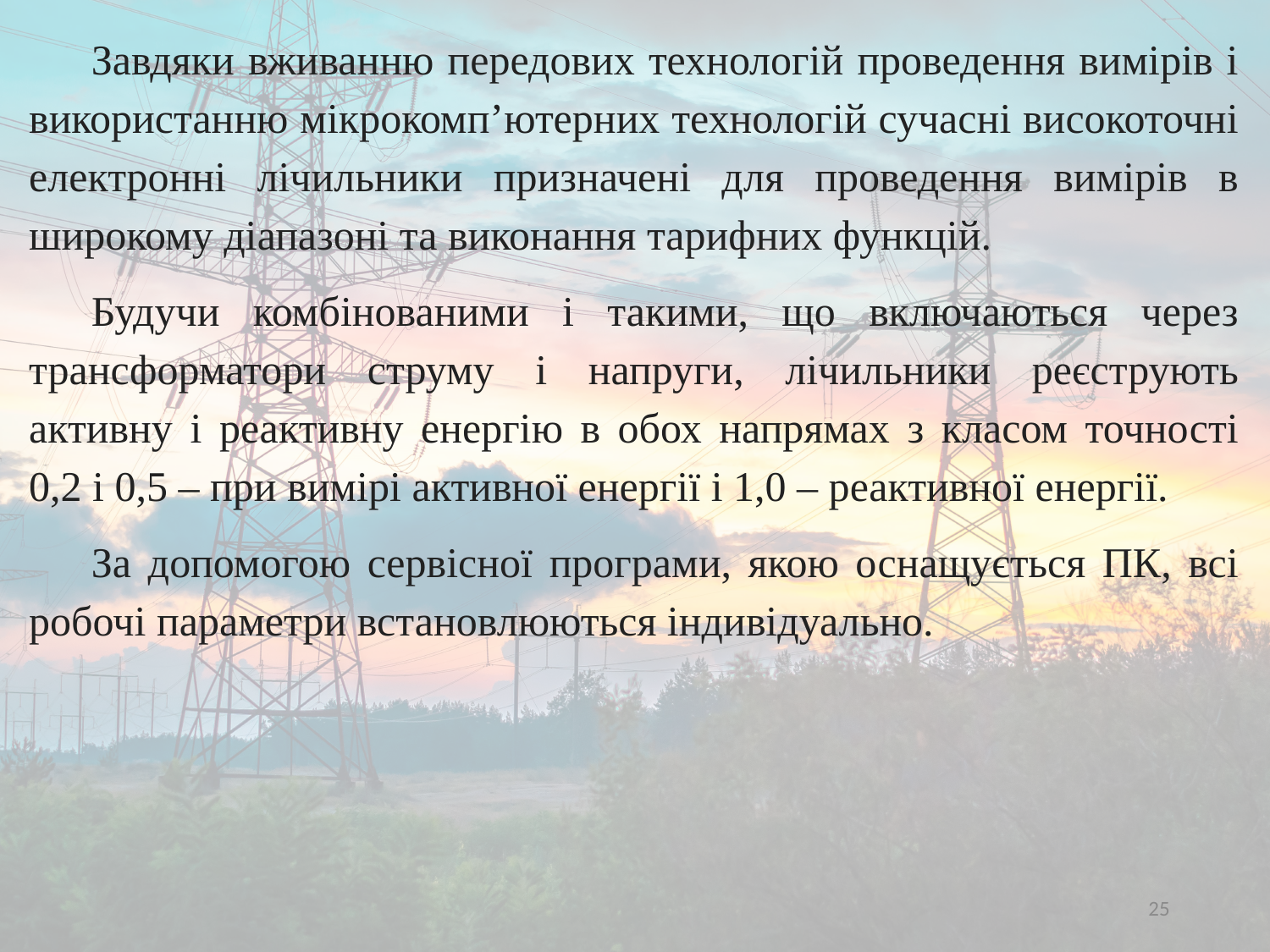

Завдяки вживанню передових технологій проведення вимірів і використанню мікрокомп’ютерних технологій сучасні високоточні електронні лічильники призначені для проведення вимірів в широкому діапазоні та виконання тарифних функцій.
Будучи комбінованими і такими, що включаються через трансформатори струму і напруги, лічильники реєструють активну і реактивну енергію в обох напрямах з класом точності 0,2 і 0,5 – при вимірі активної енергії і 1,0 – реактивної енергії.
За допомогою сервісної програми, якою оснащується ПК, всі робочі параметри встановлюються індивідуально.

25